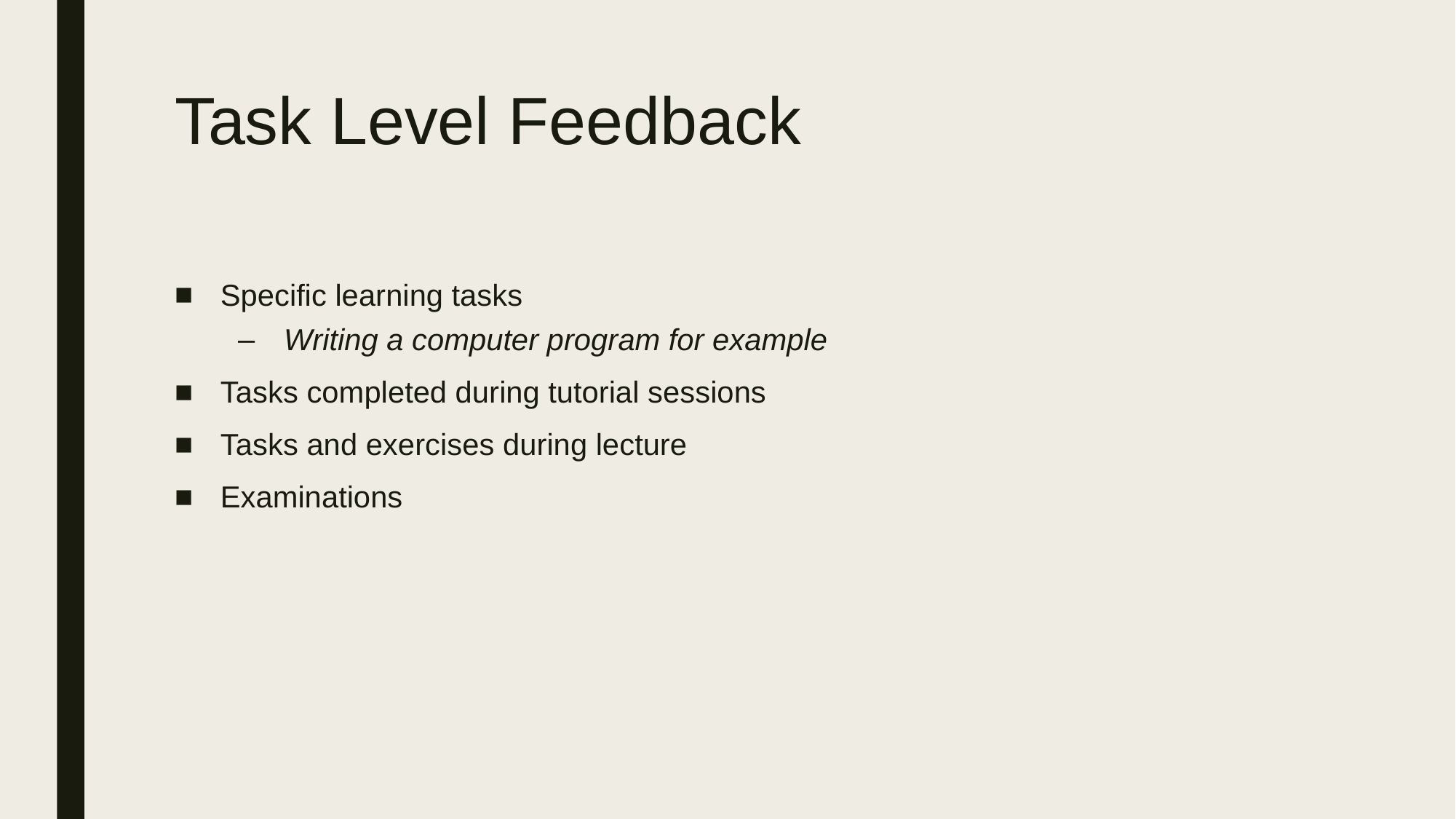

# Task Level Feedback
Specific learning tasks
Writing a computer program for example
Tasks completed during tutorial sessions
Tasks and exercises during lecture
Examinations